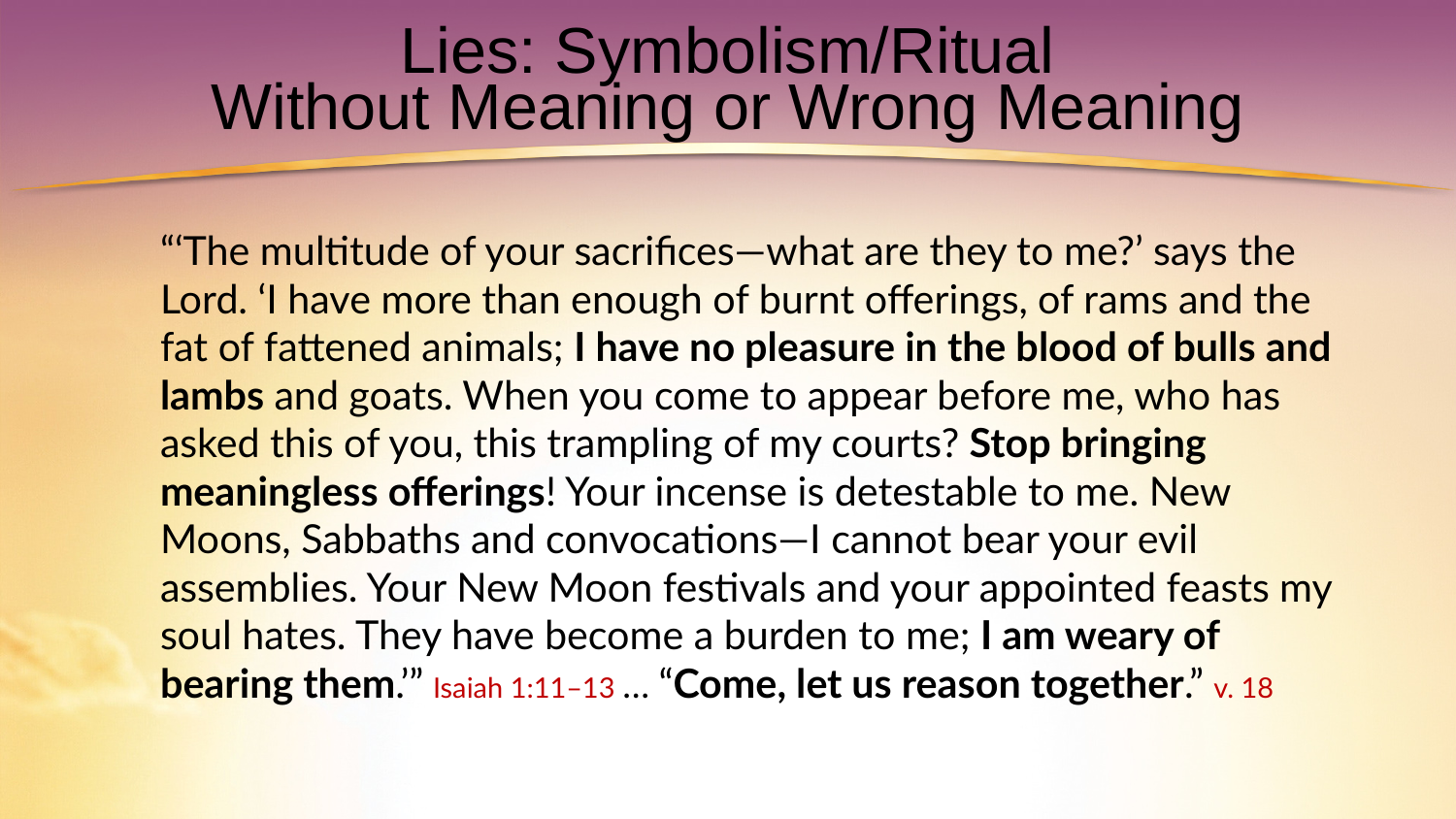

# Lies: Symbolism/Ritual Without Meaning or Wrong Meaning
“‘The multitude of your sacrifices—what are they to me?’ says the Lord. ‘I have more than enough of burnt offerings, of rams and the fat of fattened animals; I have no pleasure in the blood of bulls and lambs and goats. When you come to appear before me, who has asked this of you, this trampling of my courts? Stop bringing meaningless offerings! Your incense is detestable to me. New Moons, Sabbaths and convocations—I cannot bear your evil assemblies. Your New Moon festivals and your appointed feasts my soul hates. They have become a burden to me; I am weary of bearing them.’” Isaiah 1:11–13 … “Come, let us reason together.” v. 18